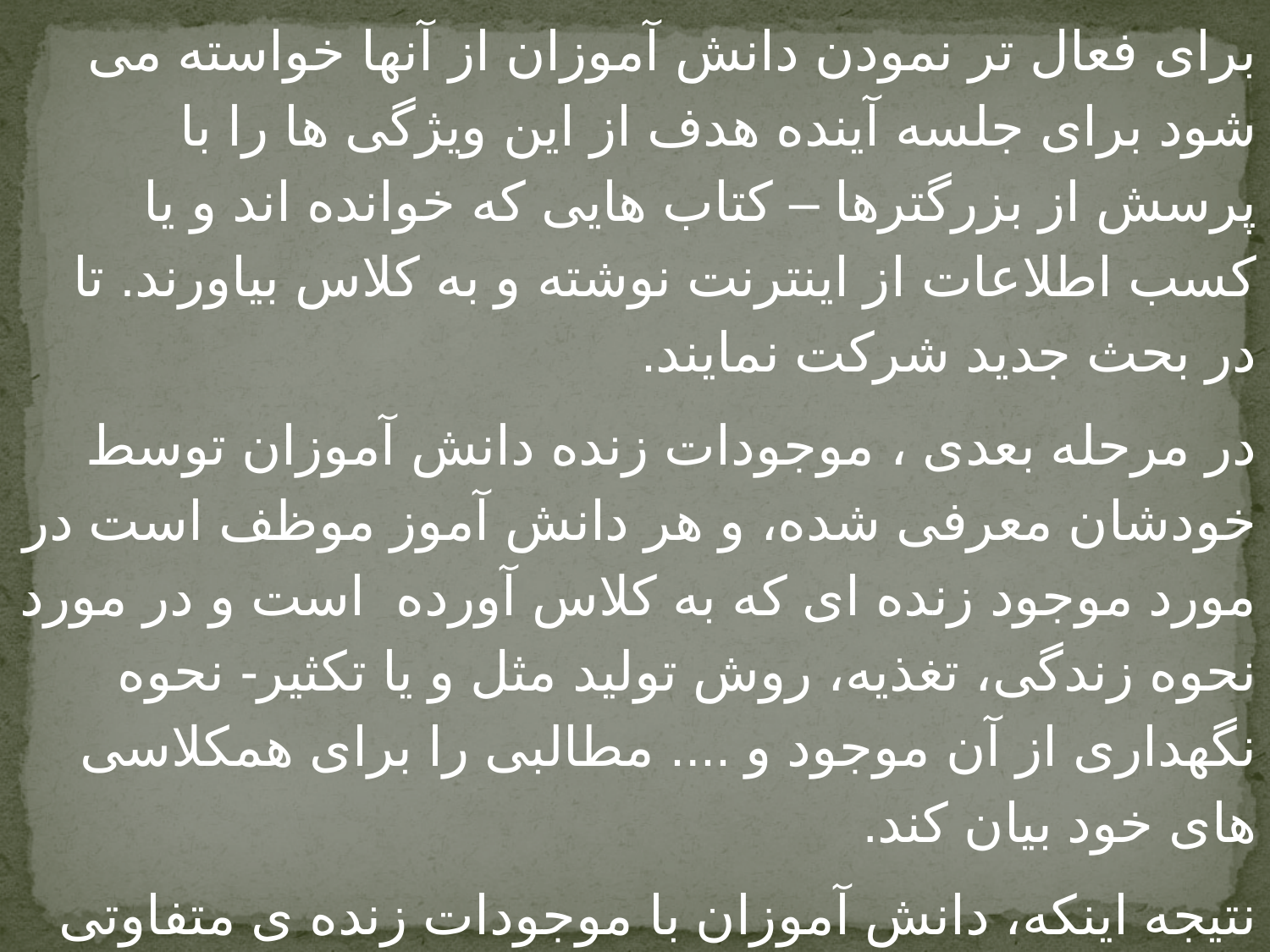

برای فعال تر نمودن دانش آموزان از آنها خواسته می شود برای جلسه آینده هدف از این ویژگی ها را با پرسش از بزرگترها – کتاب هایی که خوانده اند و یا کسب اطلاعات از اینترنت نوشته و به کلاس بیاورند. تا در بحث جدید شرکت نمایند.
در مرحله بعدی ، موجودات زنده دانش آموزان توسط خودشان معرفی شده، و هر دانش آموز موظف است در مورد موجود زنده ای که به کلاس آورده  است و در مورد نحوه زندگی، تغذیه، روش تولید مثل و یا تکثیر- نحوه نگهداری از آن موجود و .... مطالبی را برای همکلاسی های خود بیان کند.
نتیجه اینکه، دانش آموزان با موجودات زنده ی متفاوتی که می توانند آنها را در محیط زندگی خود همراه داشته باشند، آشنا شده و با کسب اطلاعات درصورت تمایل از آنها نگهداری کنند.